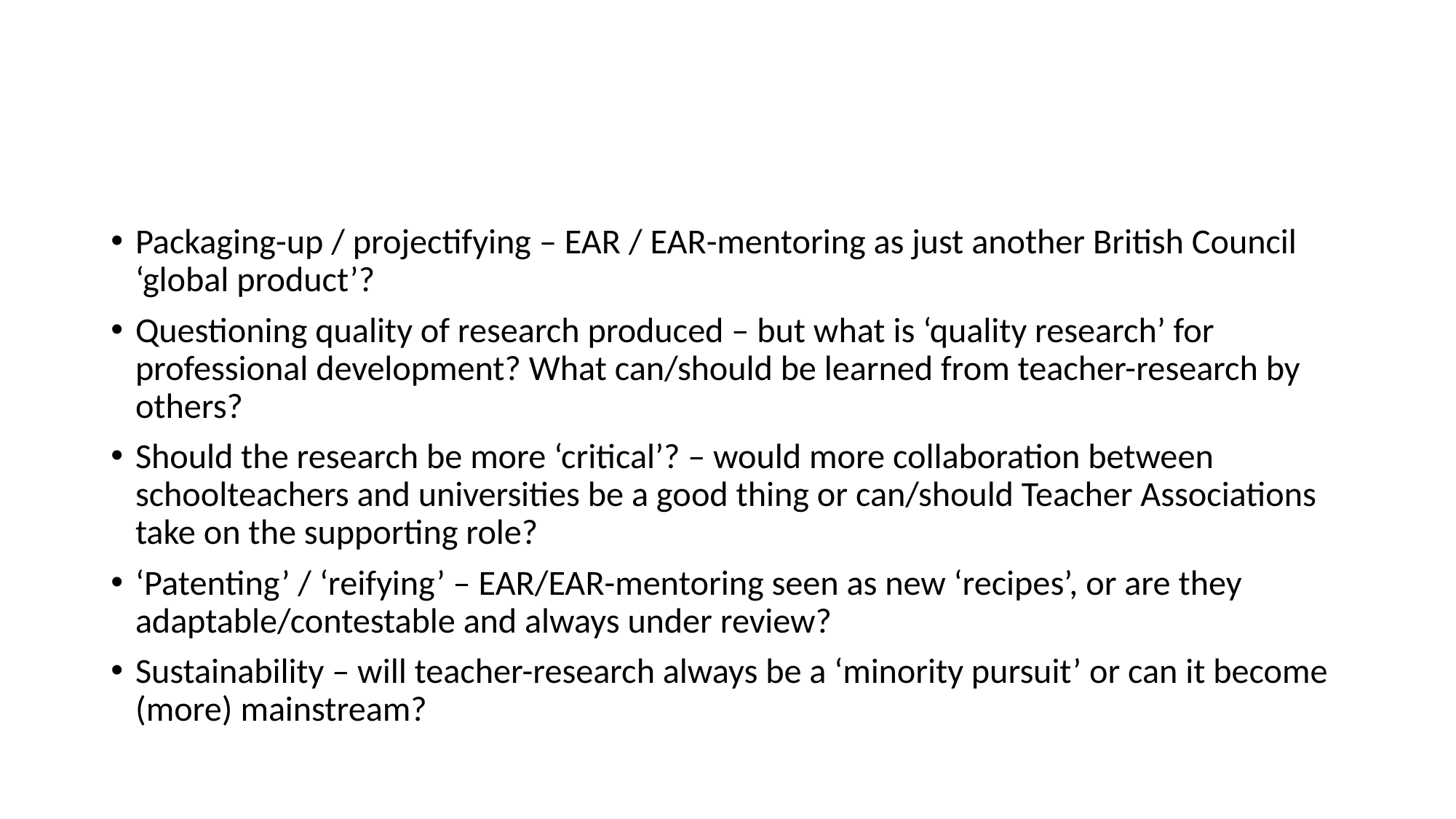

#
Packaging-up / projectifying – EAR / EAR-mentoring as just another British Council ‘global product’?
Questioning quality of research produced – but what is ‘quality research’ for professional development? What can/should be learned from teacher-research by others?
Should the research be more ‘critical’? – would more collaboration between schoolteachers and universities be a good thing or can/should Teacher Associations take on the supporting role?
‘Patenting’ / ‘reifying’ – EAR/EAR-mentoring seen as new ‘recipes’, or are they adaptable/contestable and always under review?
Sustainability – will teacher-research always be a ‘minority pursuit’ or can it become (more) mainstream?